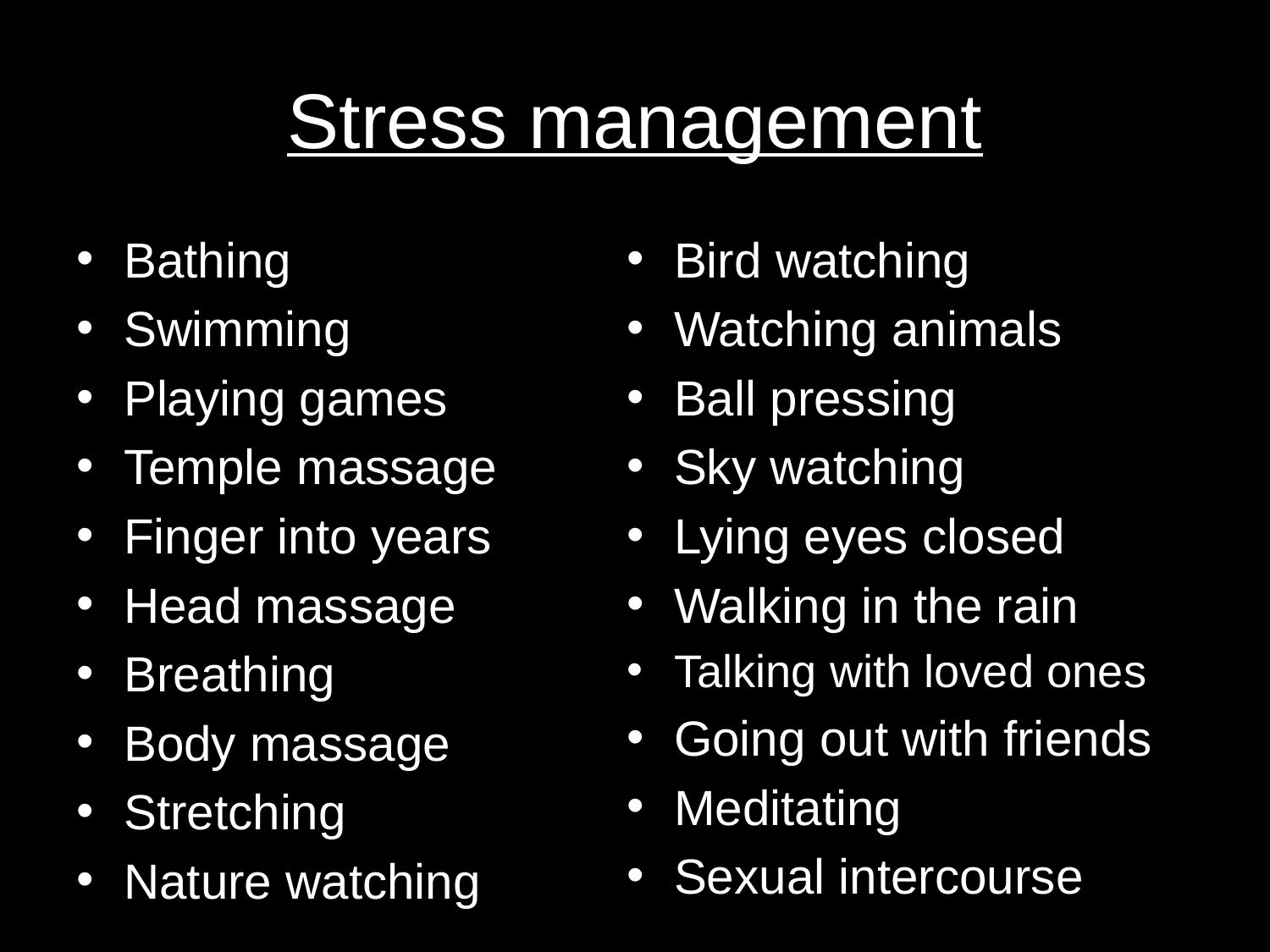

# Stress management
Bathing
Swimming
Playing games
Temple massage
Finger into years
Head massage
Breathing
Body massage
Stretching
Nature watching

Bird watching
Watching animals
Ball pressing
Sky watching
Lying eyes closed
Walking in the rain
Talking with loved ones
Going out with friends
Meditating
Sexual intercourse